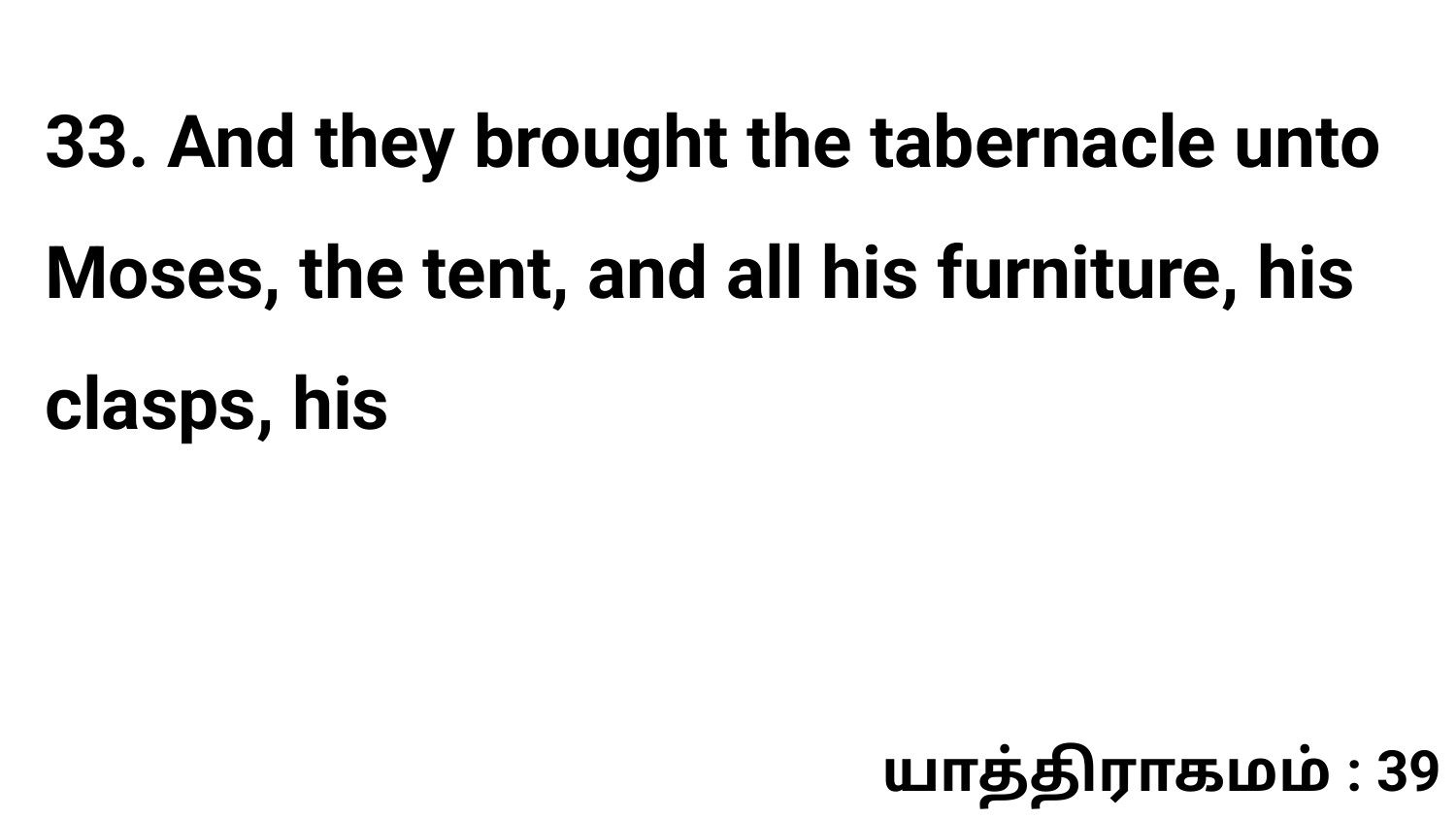

33. And they brought the tabernacle unto Moses, the tent, and all his furniture, his clasps, his
யாத்திராகமம் : 39